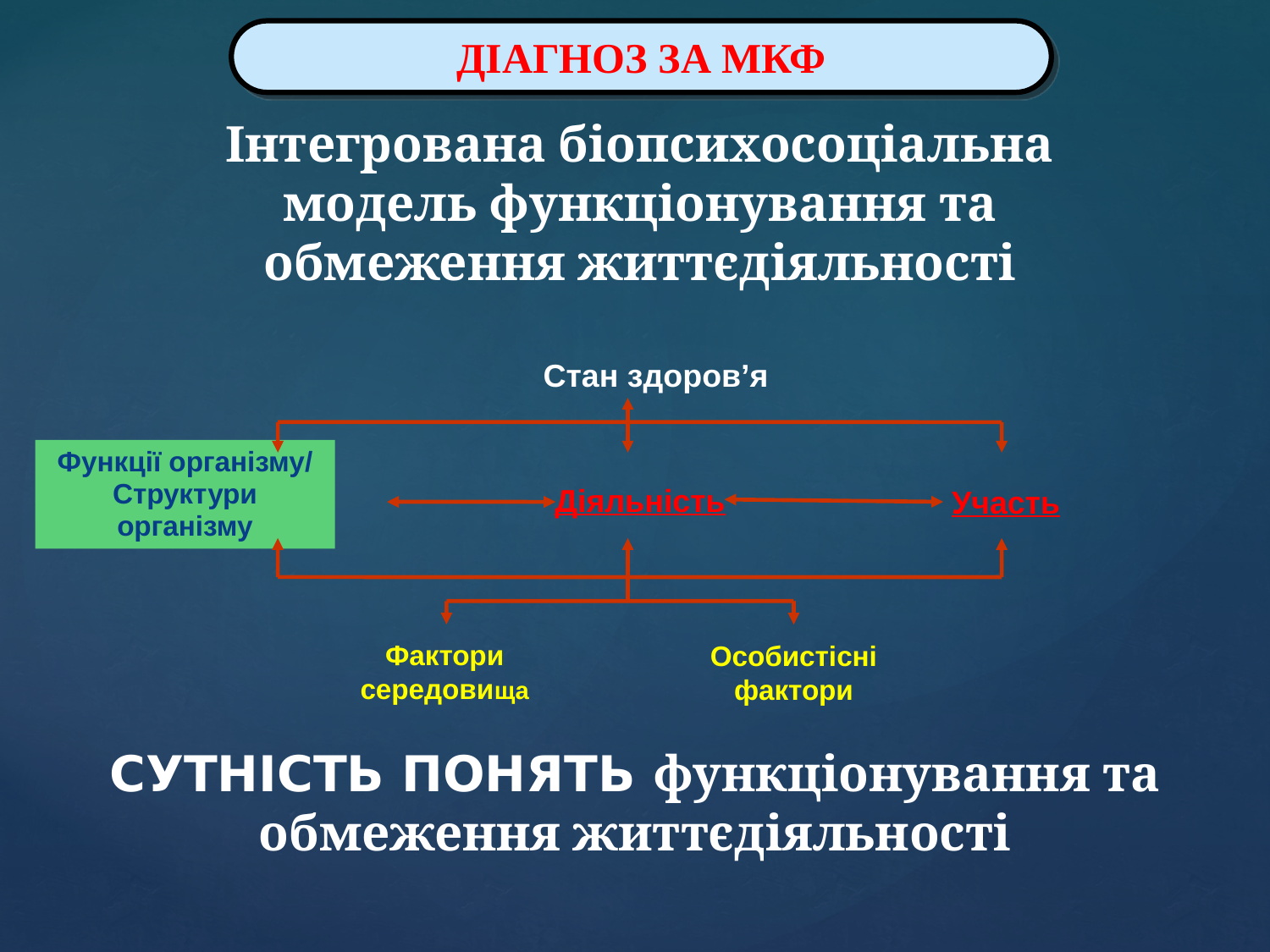

ДІАГНОЗ ЗА МКФ
Інтегрована біопсихосоціальна модель функціонування та обмеження життєдіяльності
Стан здоров’я

Функції організму/ Структури організму
Діяльність
Участь

Фактори середовища
Особистісні фактори
СУТНІСТЬ ПОНЯТЬ функціонування та обмеження життєдіяльності